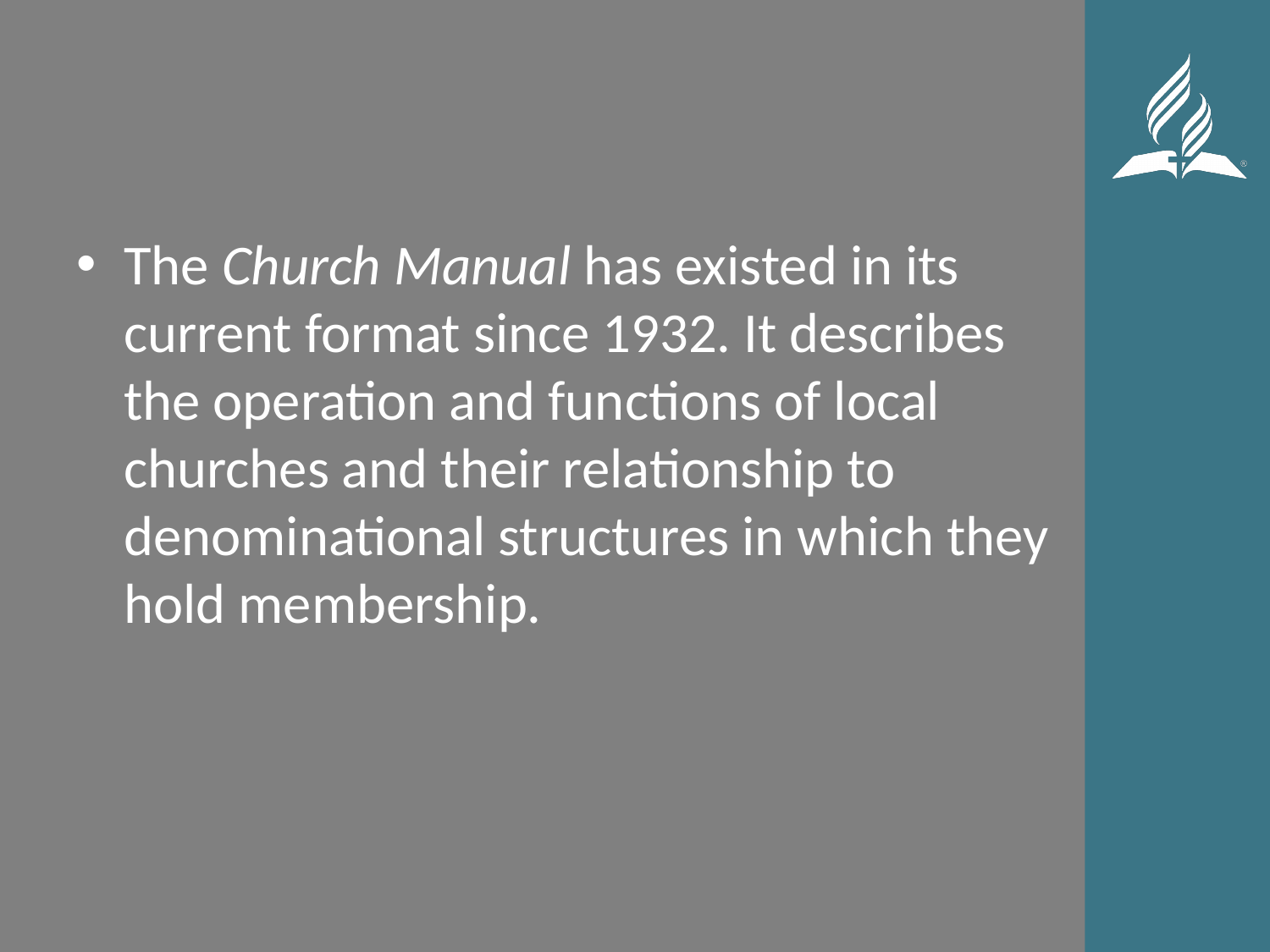

#
The Church Manual has existed in its current format since 1932. It describes the operation and functions of local churches and their relationship to denominational structures in which they hold membership.